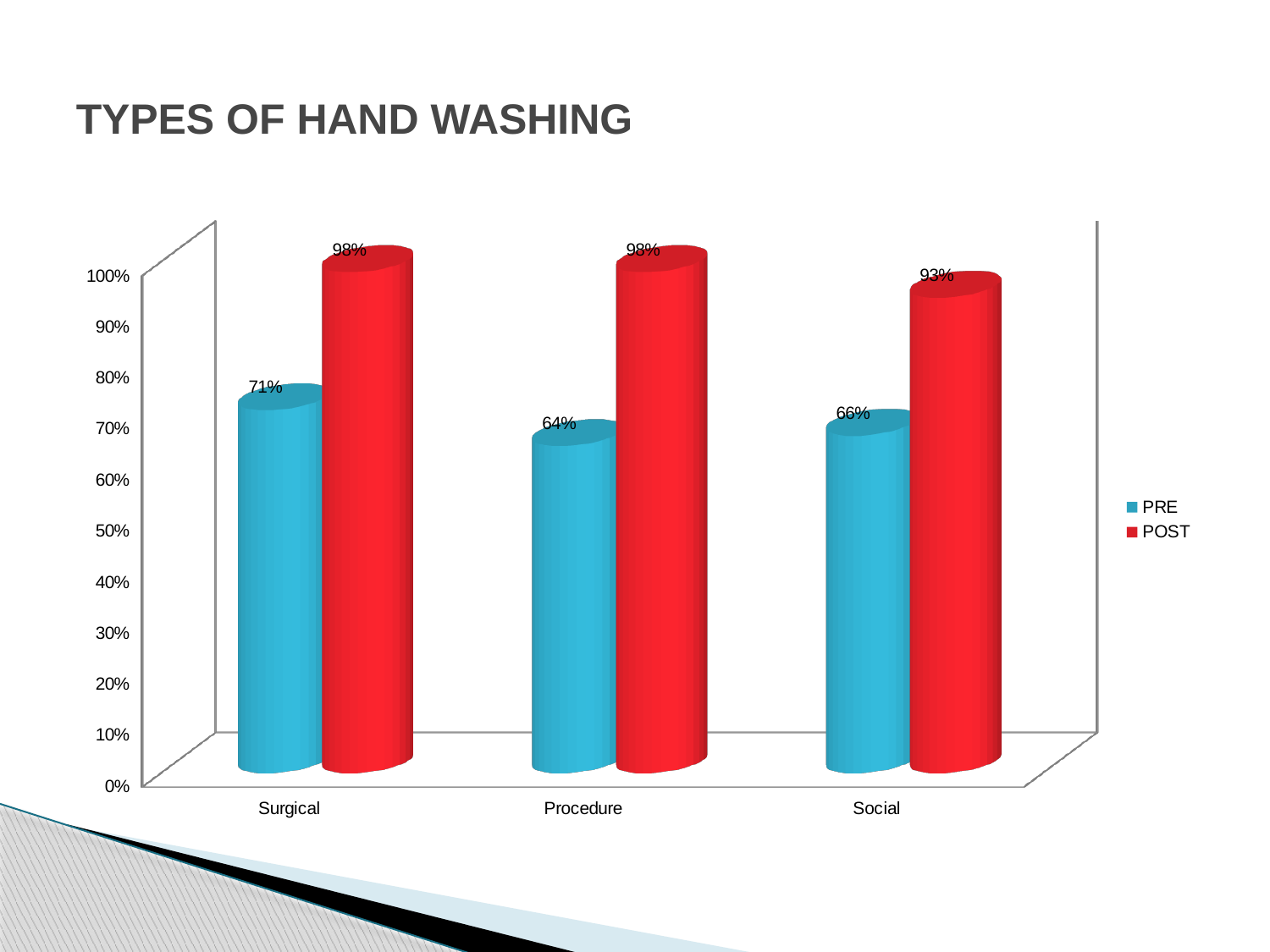

# TYPES OF HAND WASHING

[unsupported chart]